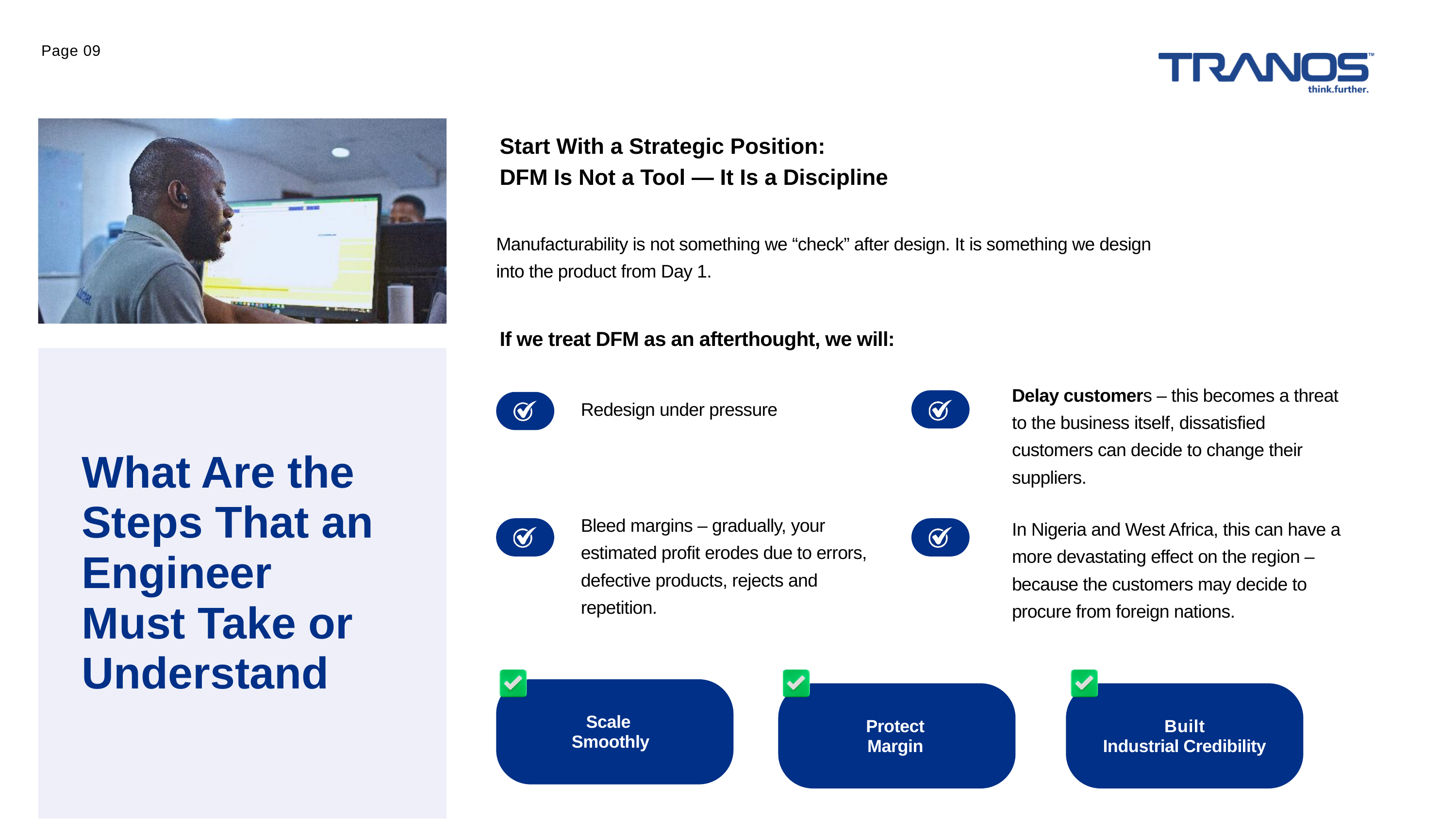

Page 09

Start With a Strategic Position:
DFM Is Not a Tool — It Is a Discipline
Manufacturability is not something we “check” after design. It is something we design into the product from Day 1.
If we treat DFM as an afterthought, we will:

Delay customers – this becomes a threat to the business itself, dissatisfied customers can decide to change their suppliers.

Redesign under pressure

What Are the Steps That an Engineer Must Take or Understand

Bleed margins – gradually, your estimated profit erodes due to errors, defective products, rejects and repetition.
In Nigeria and West Africa, this can have a more devastating effect on the region – because the customers may decide to procure from foreign nations.

Scale
Smoothly
Protect
Margin
Built
Industrial Credibility